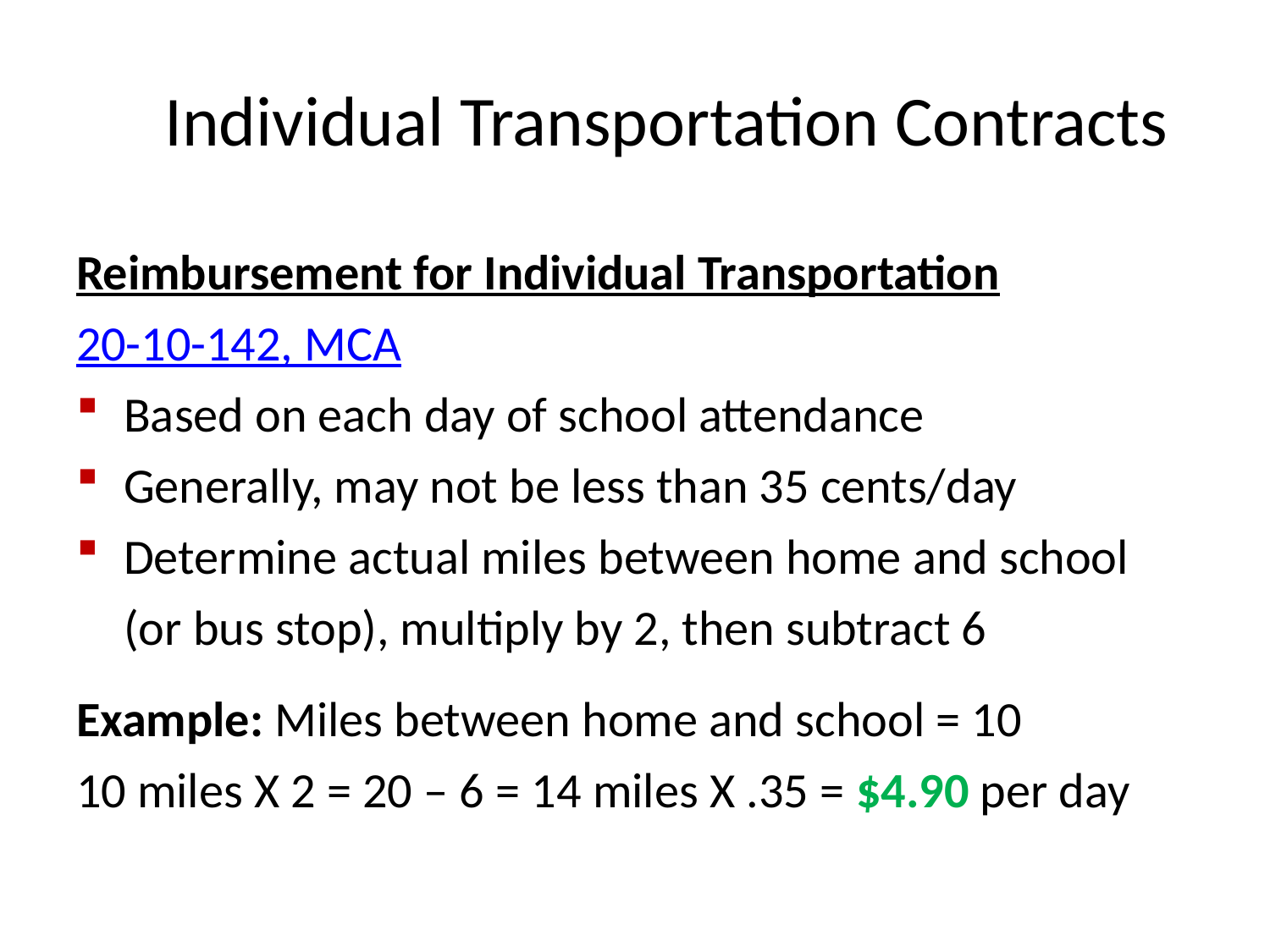

# Individual Transportation Contracts
Reimbursement for Individual Transportation
20-10-142, MCA
Based on each day of school attendance
Generally, may not be less than 35 cents/day
Determine actual miles between home and school (or bus stop), multiply by 2, then subtract 6

Example: Miles between home and school = 10
10 miles X 2 = 20 – 6 = 14 miles X .35 = $4.90 per day